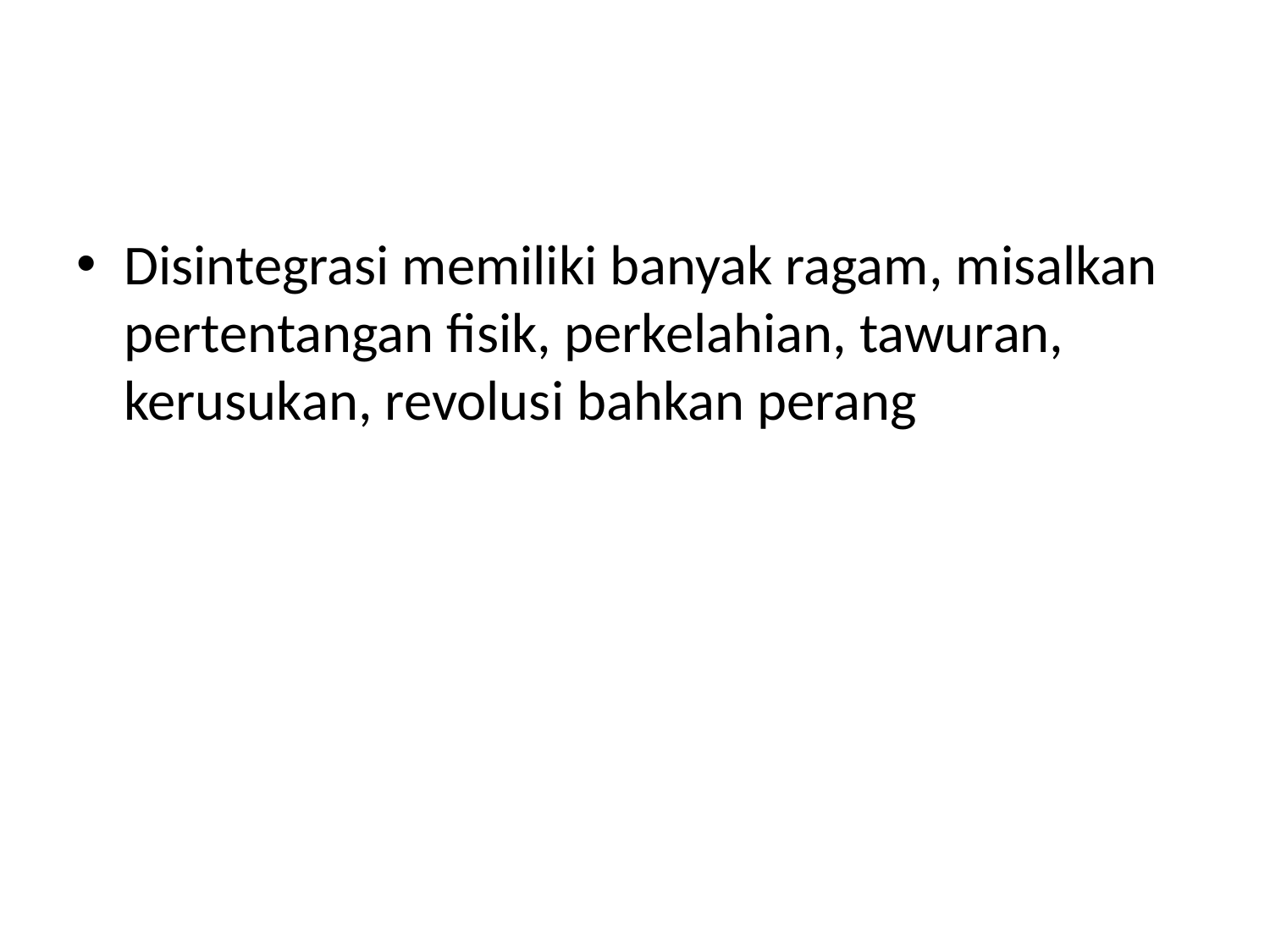

#
Disintegrasi memiliki banyak ragam, misalkan pertentangan fisik, perkelahian, tawuran, kerusukan, revolusi bahkan perang